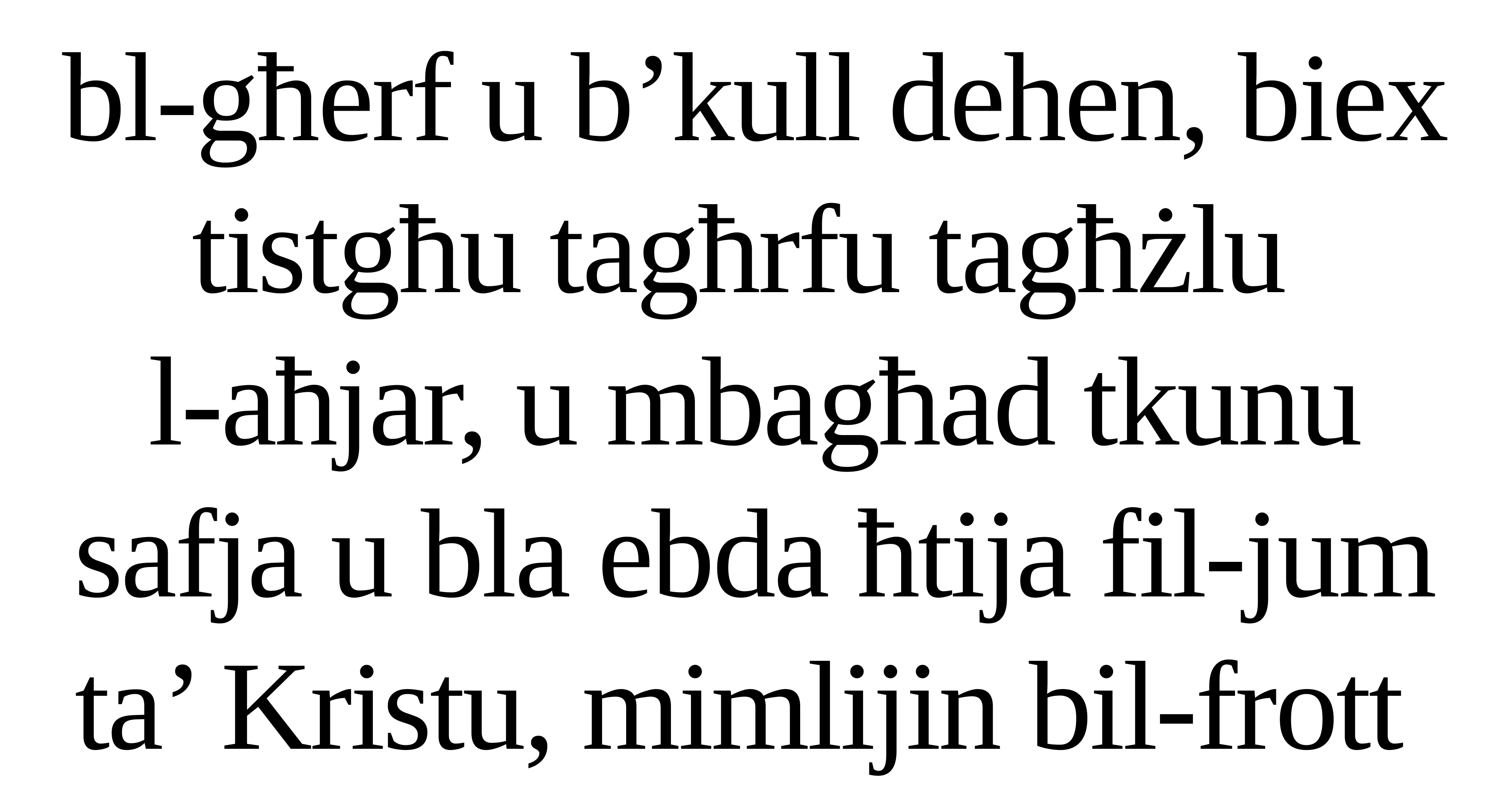

bl-għerf u b’kull dehen, biex tistgħu tagħrfu tagħżlu
l-aħjar, u mbagħad tkunu safja u bla ebda ħtija fil-jum ta’ Kristu, mimlijin bil-frott